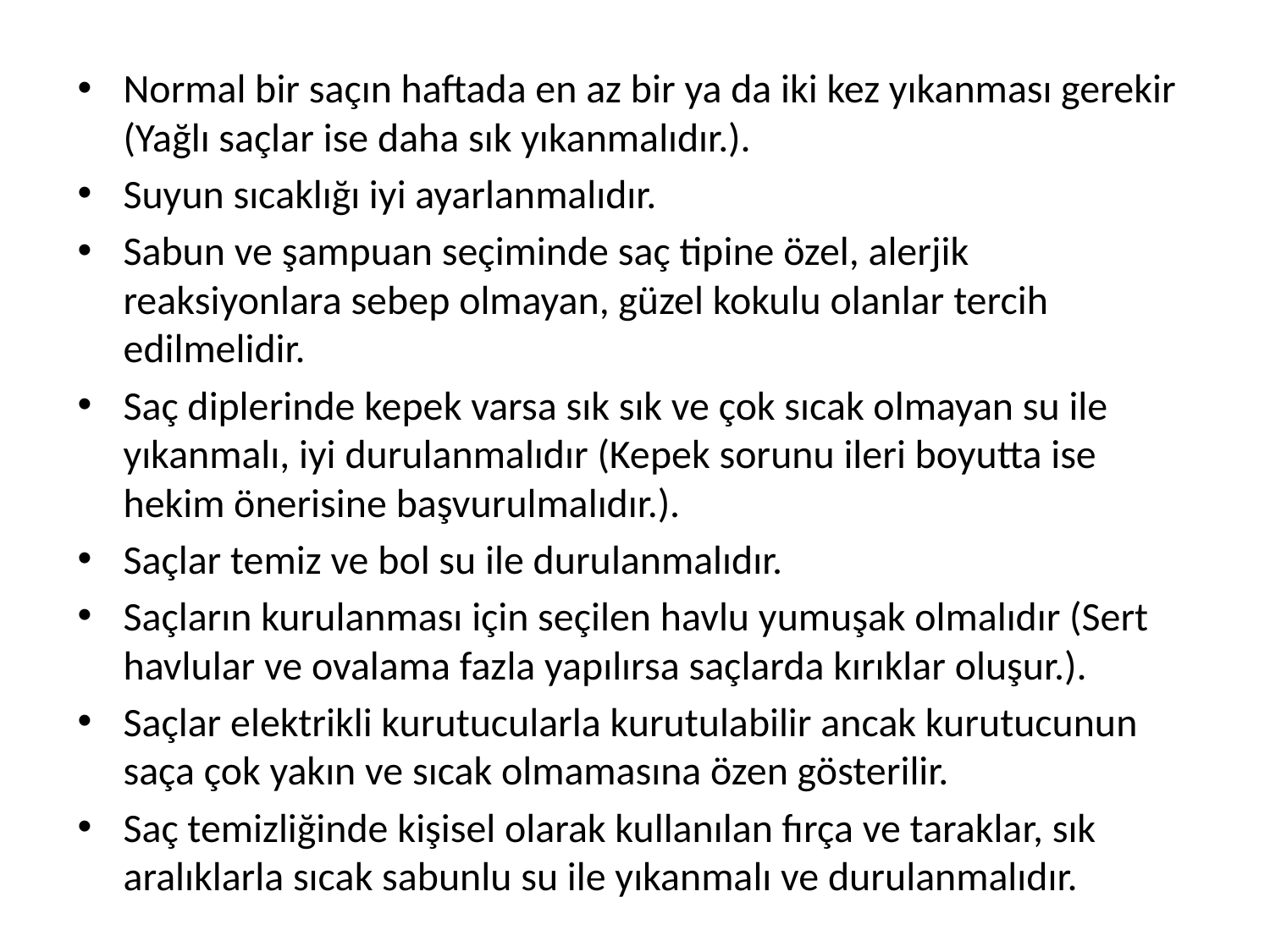

Normal bir saçın haftada en az bir ya da iki kez yıkanması gerekir (Yağlı saçlar ise daha sık yıkanmalıdır.).
Suyun sıcaklığı iyi ayarlanmalıdır.
Sabun ve şampuan seçiminde saç tipine özel, alerjik reaksiyonlara sebep olmayan, güzel kokulu olanlar tercih edilmelidir.
Saç diplerinde kepek varsa sık sık ve çok sıcak olmayan su ile yıkanmalı, iyi durulanmalıdır (Kepek sorunu ileri boyutta ise hekim önerisine başvurulmalıdır.).
Saçlar temiz ve bol su ile durulanmalıdır.
Saçların kurulanması için seçilen havlu yumuşak olmalıdır (Sert havlular ve ovalama fazla yapılırsa saçlarda kırıklar oluşur.).
Saçlar elektrikli kurutucularla kurutulabilir ancak kurutucunun saça çok yakın ve sıcak olmamasına özen gösterilir.
Saç temizliğinde kişisel olarak kullanılan fırça ve taraklar, sık aralıklarla sıcak sabunlu su ile yıkanmalı ve durulanmalıdır.